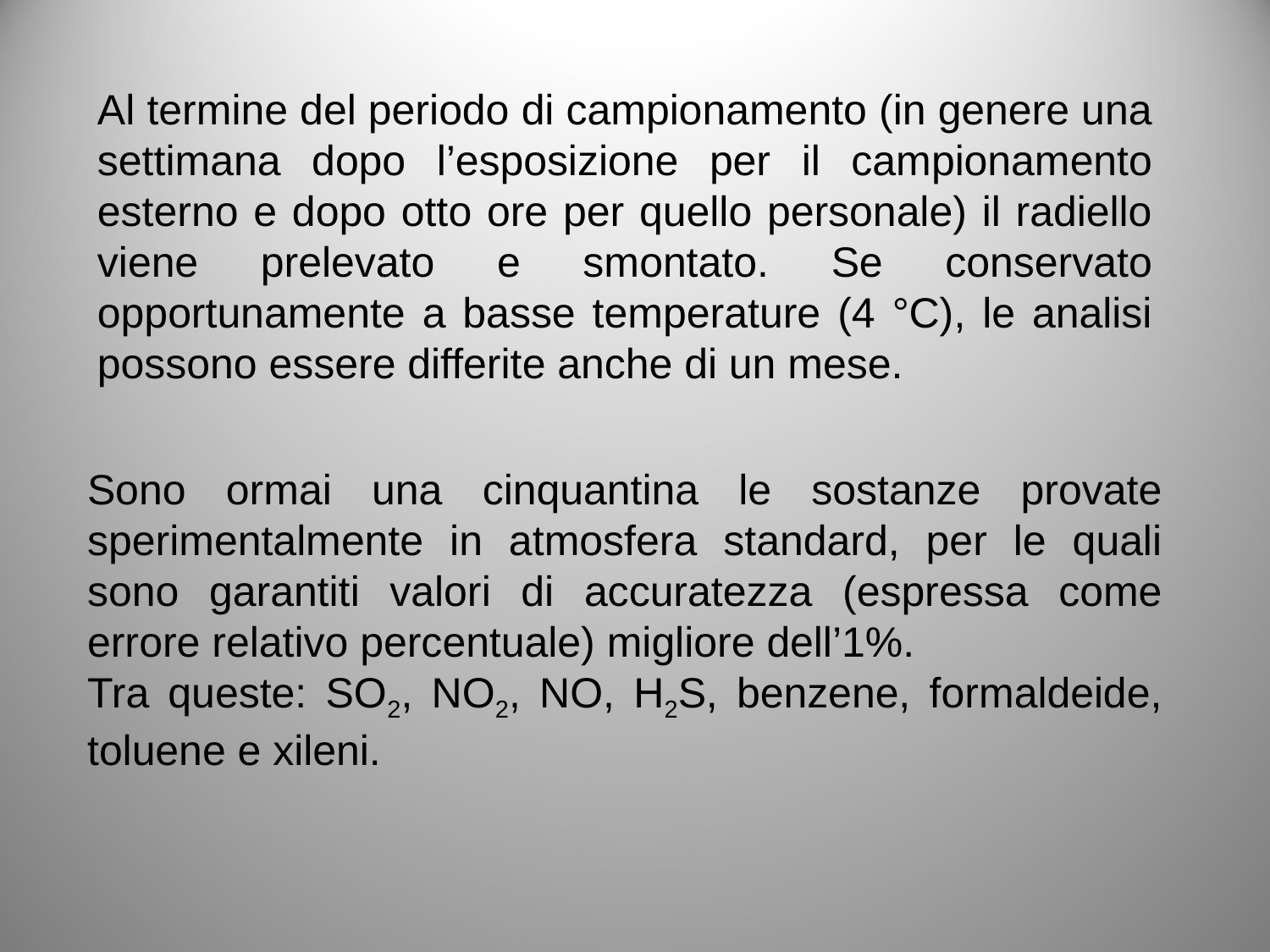

Al termine del periodo di campionamento (in genere una settimana dopo l’esposizione per il campionamento esterno e dopo otto ore per quello personale) il radiello viene prelevato e smontato. Se conservato opportunamente a basse temperature (4 °C), le analisi possono essere differite anche di un mese.
Sono ormai una cinquantina le sostanze provate sperimentalmente in atmosfera standard, per le quali sono garantiti valori di accuratezza (espressa come errore relativo percentuale) migliore dell’1%.
Tra queste: SO2, NO2, NO, H2S, benzene, formaldeide, toluene e xileni.